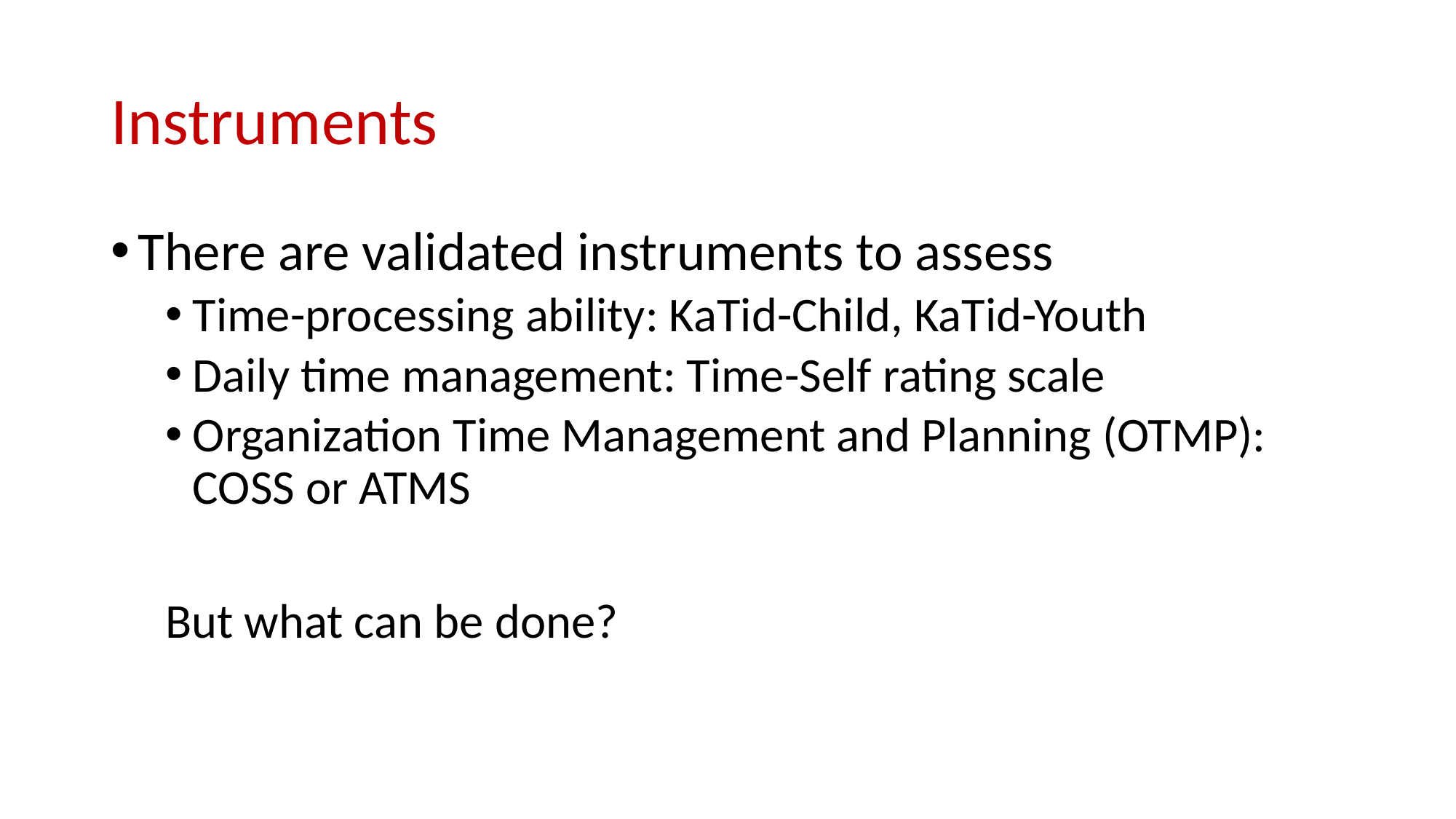

Instruments
There are validated instruments to assess
Time-processing ability: KaTid-Child, KaTid-Youth
Daily time management: Time-Self rating scale
Organization Time Management and Planning (OTMP): COSS or ATMS

But what can be done?